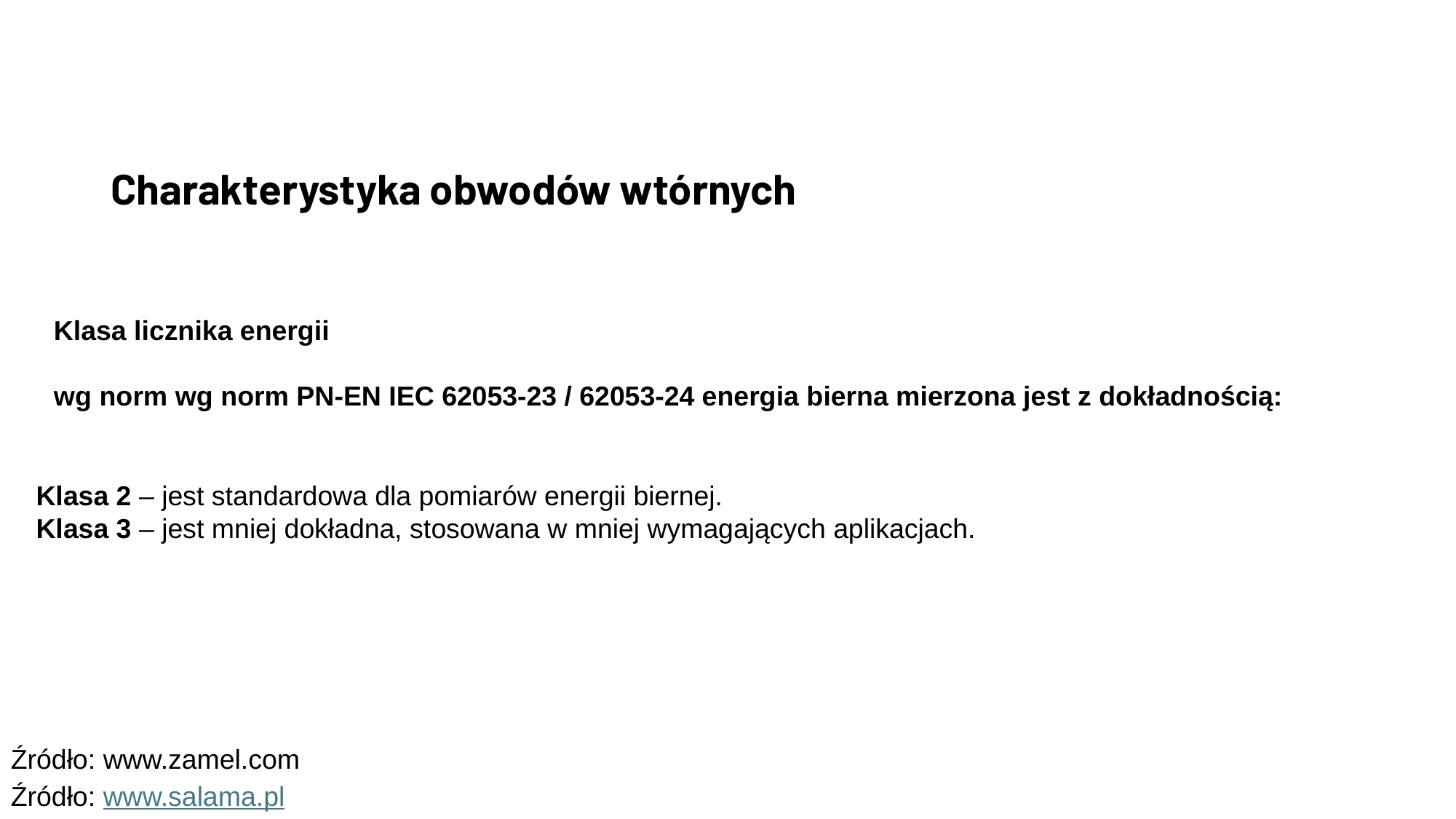

Charakterystyka obwodów wtórnych

Klasa licznika energii

wg norm wg norm PN-EN IEC 62053-23 / 62053-24 energia bierna mierzona jest z dokładnością:

Klasa 2 – jest standardowa dla pomiarów energii biernej.
Klasa 3 – jest mniej dokładna, stosowana w mniej wymagających aplikacjach.
Źródło: www.zamel.com
Źródło: www.salama.pl